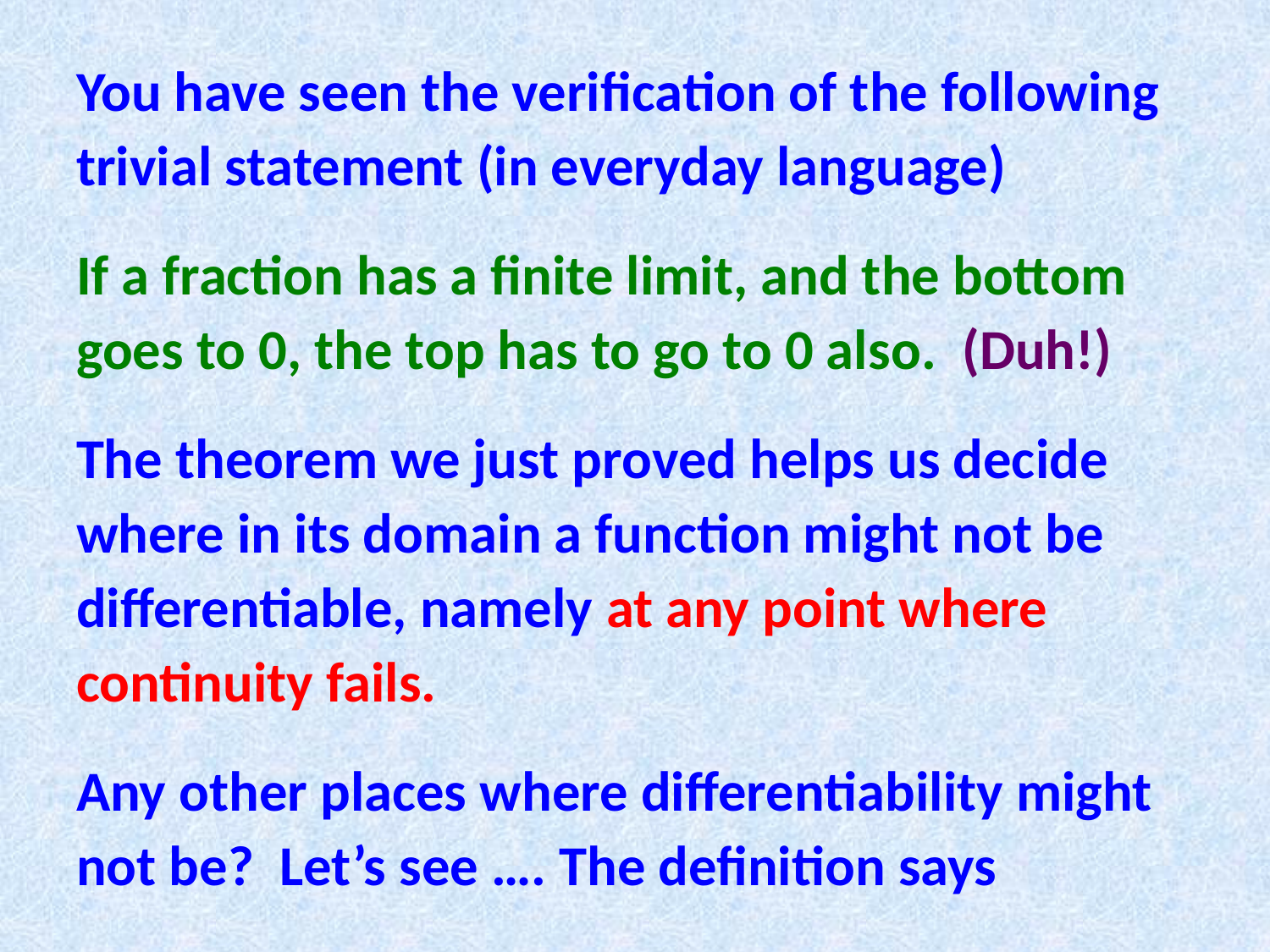

You have seen the verification of the following trivial statement (in everyday language)
If a fraction has a finite limit, and the bottom goes to 0, the top has to go to 0 also.  (Duh!)
The theorem we just proved helps us decide where in its domain a function might not be differentiable, namely at any point where continuity fails.
Any other places where differentiability might not be?  Let’s see …. The definition says